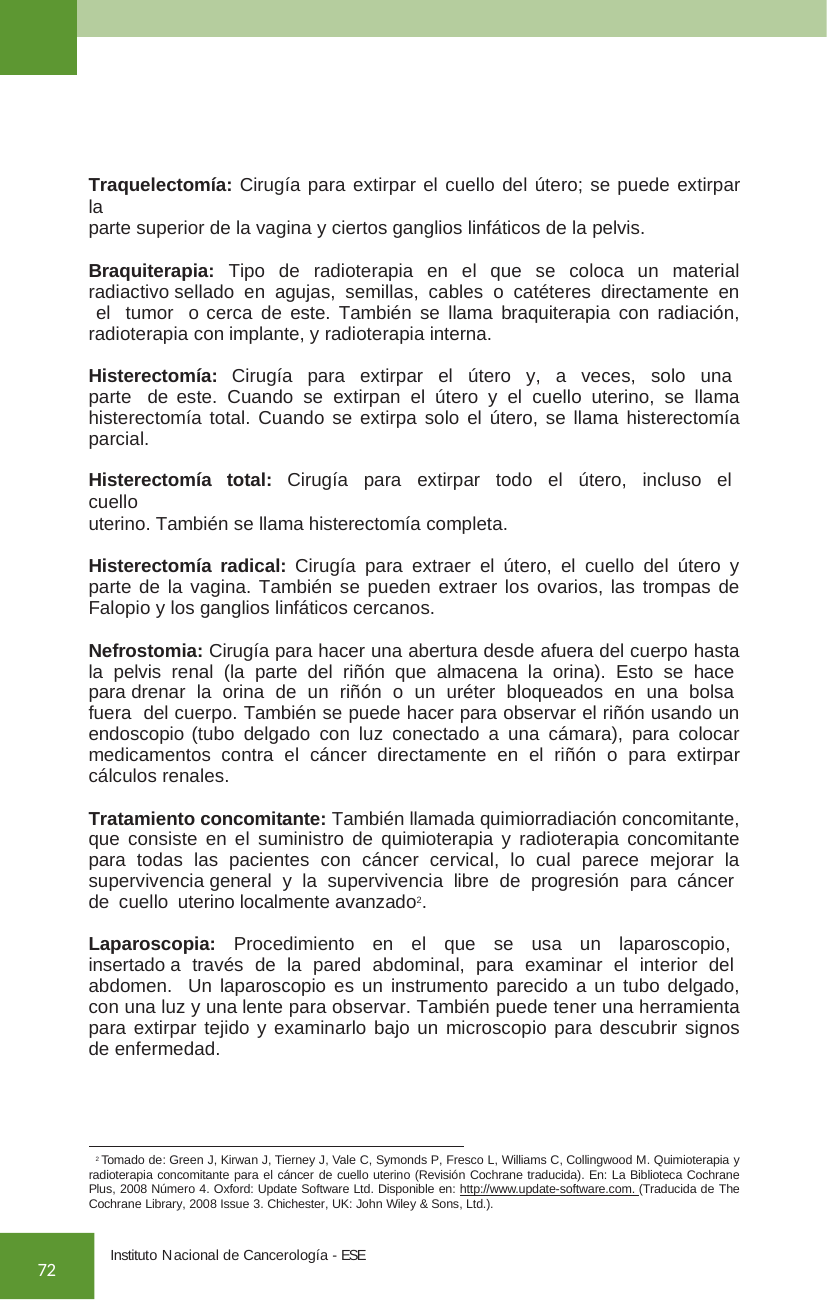

Traquelectomía: Cirugía para extirpar el cuello del útero; se puede extirpar la
parte superior de la vagina y ciertos ganglios linfáticos de la pelvis.

Braquiterapia: Tipo de radioterapia en el que se coloca un material radiactivo sellado  en  agujas,  semillas,  cables  o  catéteres  directamente  en  el  tumor  o cerca de este. También se llama braquiterapia con radiación, radioterapia con implante, y radioterapia interna.

Histerectomía:  Cirugía  para  extirpar  el  útero  y,  a  veces,  solo  una  parte  de este. Cuando se extirpan el útero y el cuello uterino, se llama histerectomía total. Cuando se extirpa solo el útero, se llama histerectomía parcial.

Histerectomía  total:  Cirugía  para  extirpar  todo  el  útero,  incluso  el  cuello
uterino. También se llama histerectomía completa.

Histerectomía radical: Cirugía para extraer el útero, el cuello del útero y parte de la vagina. También se pueden extraer los ovarios, las trompas de Falopio y los ganglios linfáticos cercanos.

Nefrostomia: Cirugía para hacer una abertura desde afuera del cuerpo hasta la  pelvis  renal  (la  parte  del  riñón  que  almacena  la  orina).  Esto  se  hace  para drenar  la  orina  de  un  riñón  o  un  uréter  bloqueados  en  una  bolsa  fuera  del cuerpo. También se puede hacer para observar el riñón usando un endoscopio (tubo delgado con luz conectado a una cámara), para colocar medicamentos contra el cáncer directamente en el riñón o para extirpar cálculos renales.

Tratamiento concomitante: También llamada quimiorradiación concomitante, que consiste en el suministro de quimioterapia y radioterapia concomitante para todas las pacientes con cáncer cervical, lo cual parece mejorar la supervivencia general  y  la  supervivencia  libre  de  progresión  para  cáncer  de  cuello  uterino localmente avanzado2.

Laparoscopia:  Procedimiento  en  el  que  se  usa  un  laparoscopio,  insertado a  través  de  la  pared  abdominal,  para  examinar  el  interior  del  abdomen.  Un laparoscopio es un instrumento parecido a un tubo delgado, con una luz y una lente para observar. También puede tener una herramienta para extirpar tejido y examinarlo bajo un microscopio para descubrir signos de enfermedad.

2 Tomado de: Green J, Kirwan J, Tierney J, Vale C, Symonds P, Fresco L, Williams C, Collingwood M. Quimioterapia y radioterapia concomitante para el cáncer de cuello uterino (Revisión Cochrane traducida). En: La Biblioteca Cochrane Plus, 2008 Número 4. Oxford: Update Software Ltd. Disponible en: http://www.update-software.com. (Traducida de The Cochrane Library, 2008 Issue 3. Chichester, UK: John Wiley & Sons, Ltd.).

Instituto Nacional de Cancerología - ESE
72